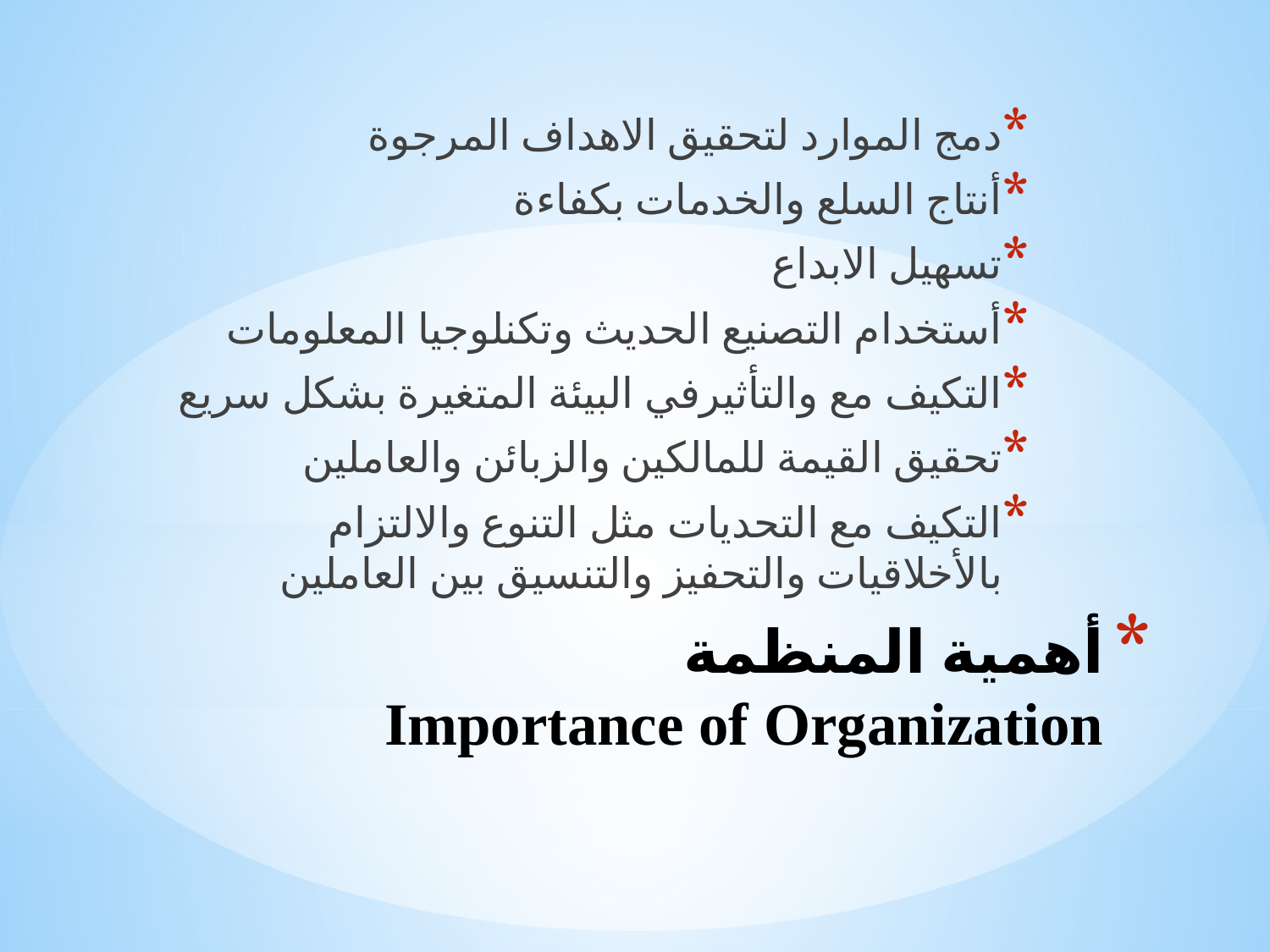

دمج الموارد لتحقيق الاهداف المرجوة
أنتاج السلع والخدمات بكفاءة
تسهيل الابداع
أستخدام التصنيع الحديث وتكنلوجيا المعلومات
التكيف مع والتأثيرفي البيئة المتغيرة بشكل سريع
تحقيق القيمة للمالكين والزبائن والعاملين
التكيف مع التحديات مثل التنوع والالتزام بالأخلاقيات والتحفيز والتنسيق بين العاملين
# أهمية المنظمة Importance of Organization